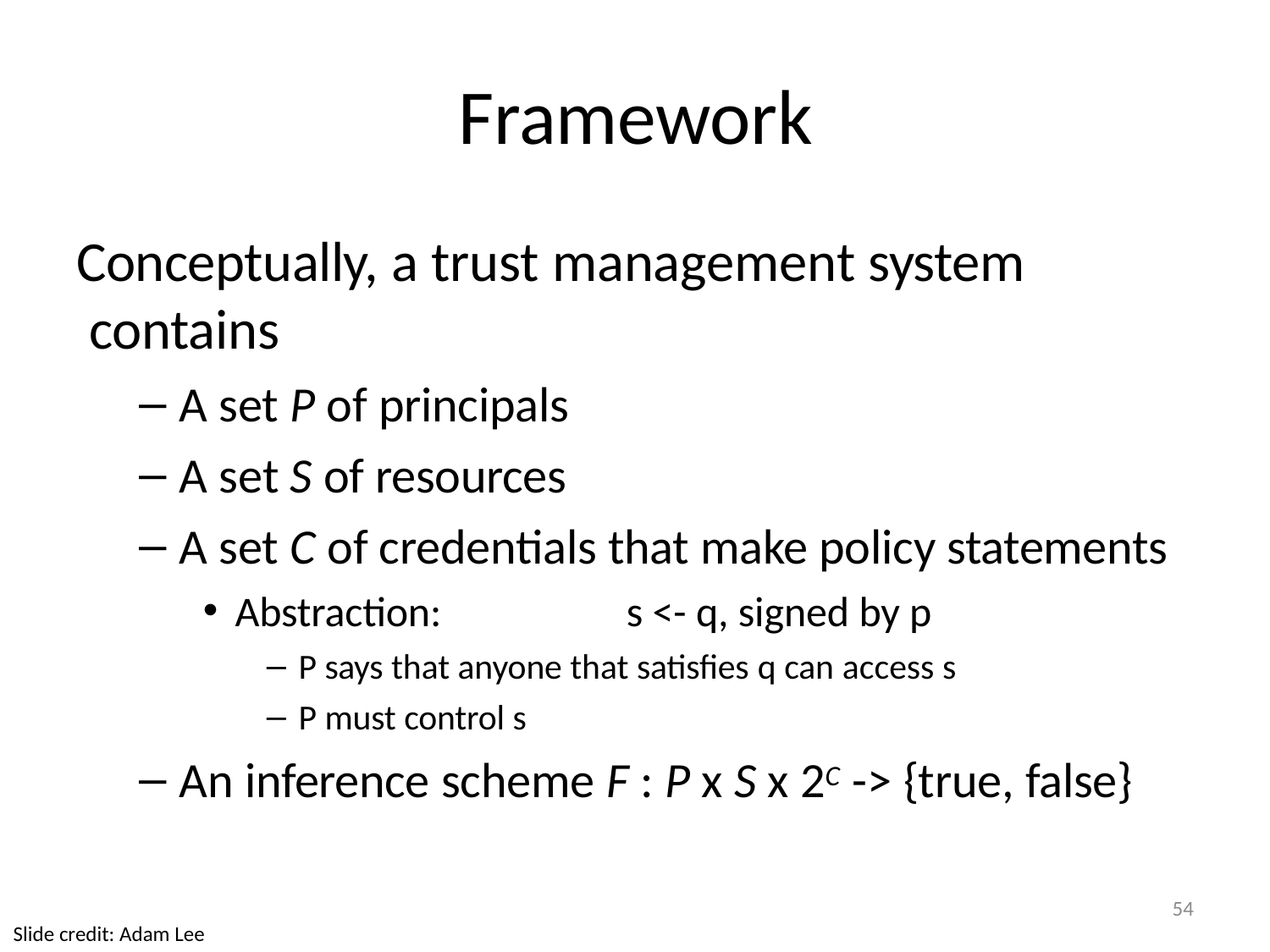

# Framework
Conceptually, a trust management system  contains
A set P of principals
A set S of resources
A set C of credentials that make policy statements
Abstraction:	s <- q, signed by p
P says that anyone that satisfies q can access s
P must control s
An inference scheme F : P x S x 2C -> {true, false}
54
Slide credit: Adam Lee